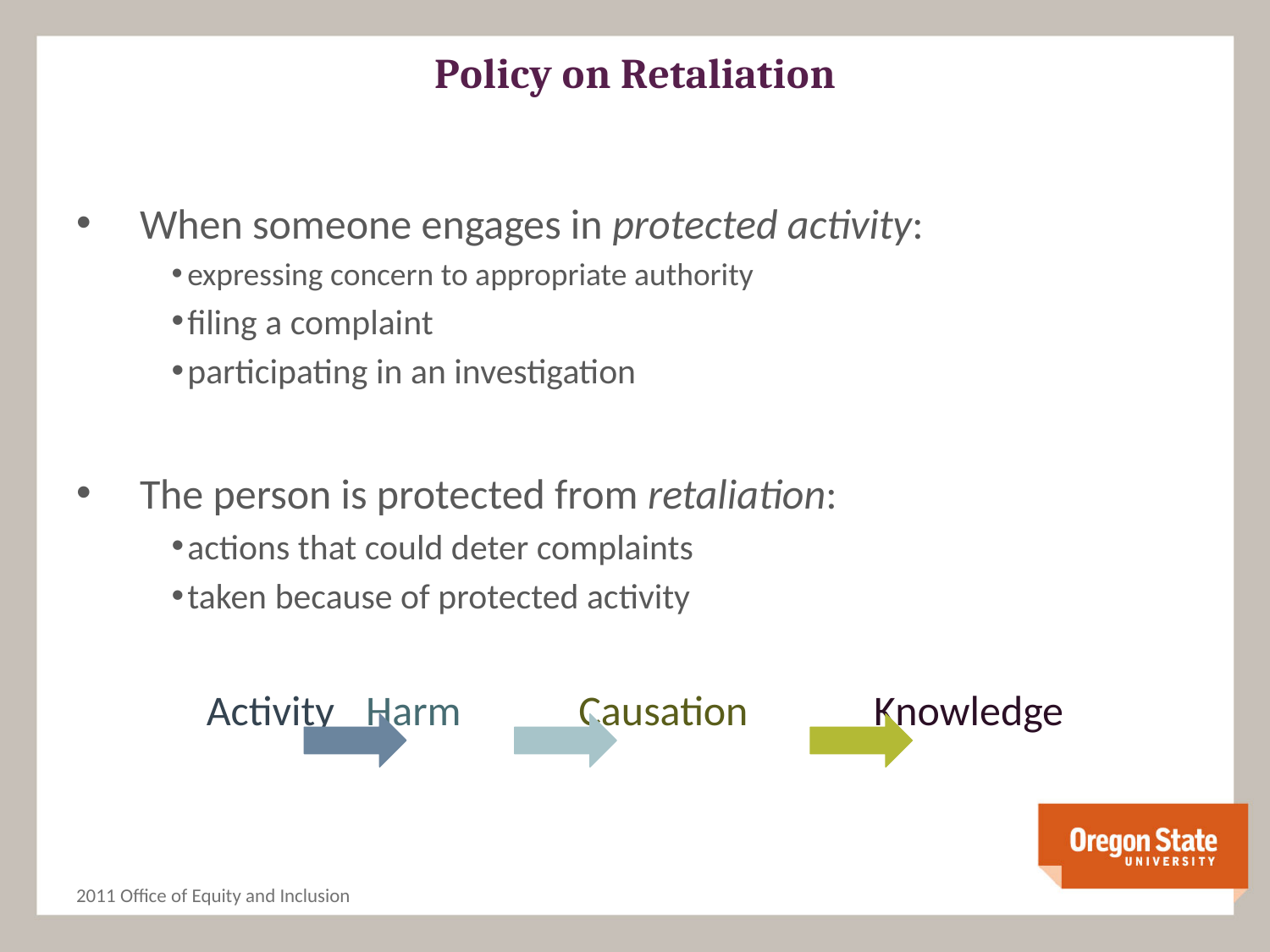

# Policy on Retaliation
When someone engages in protected activity:
expressing concern to appropriate authority
filing a complaint
participating in an investigation

The person is protected from retaliation:
actions that could deter complaints
taken because of protected activity

Activity	Harm	         Causation	Knowledge

2011 Office of Equity and Inclusion